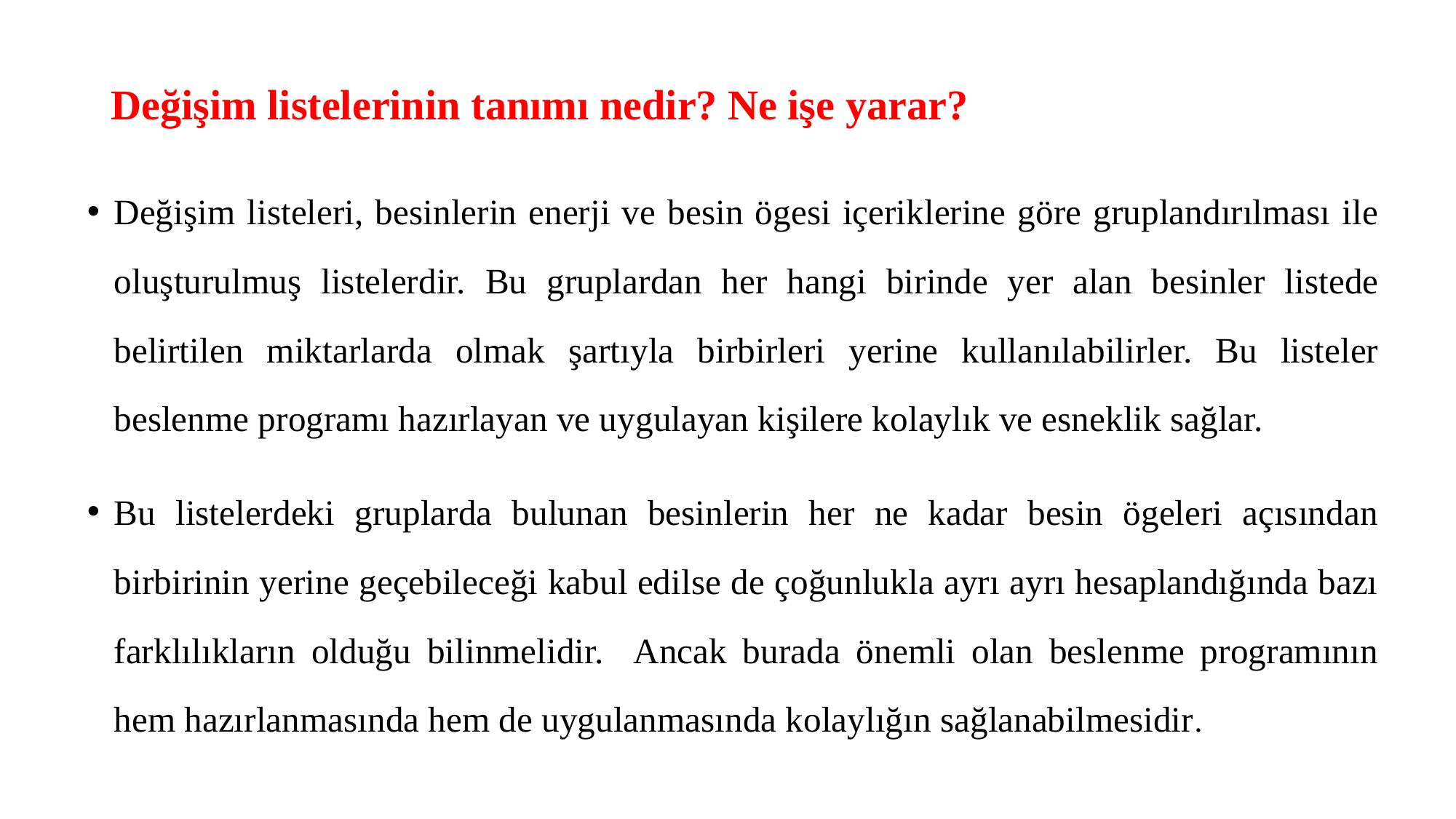

# Değişim listelerinin tanımı nedir? Ne işe yarar?
Değişim listeleri, besinlerin enerji ve besin ögesi içeriklerine göre gruplandırılması ile oluşturulmuş listelerdir. Bu gruplardan her hangi birinde yer alan besinler listede belirtilen miktarlarda olmak şartıyla birbirleri yerine kullanılabilirler. Bu listeler beslenme programı hazırlayan ve uygulayan kişilere kolaylık ve esneklik sağlar.
Bu listelerdeki gruplarda bulunan besinlerin her ne kadar besin ögeleri açısından birbirinin yerine geçebileceği kabul edilse de çoğunlukla ayrı ayrı hesaplandığında bazı farklılıkların olduğu bilinmelidir.  Ancak burada önemli olan beslenme programının hem hazırlanmasında hem de uygulanmasında kolaylığın sağlanabilmesidir.